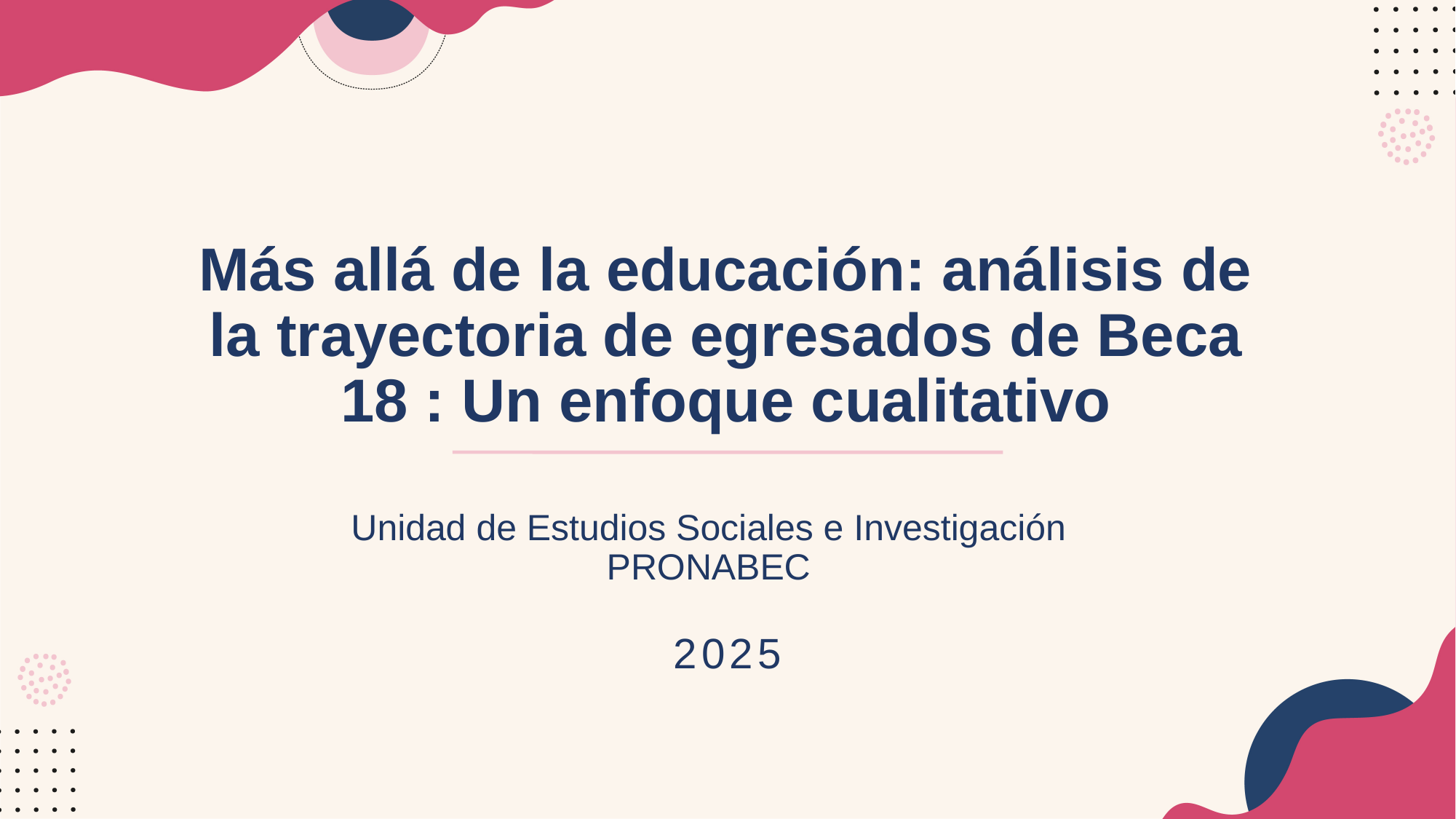

# Más allá de la educación: análisis de la trayectoria de egresados de Beca 18 : Un enfoque cualitativo
Unidad de Estudios Sociales e Investigación
PRONABEC
2025